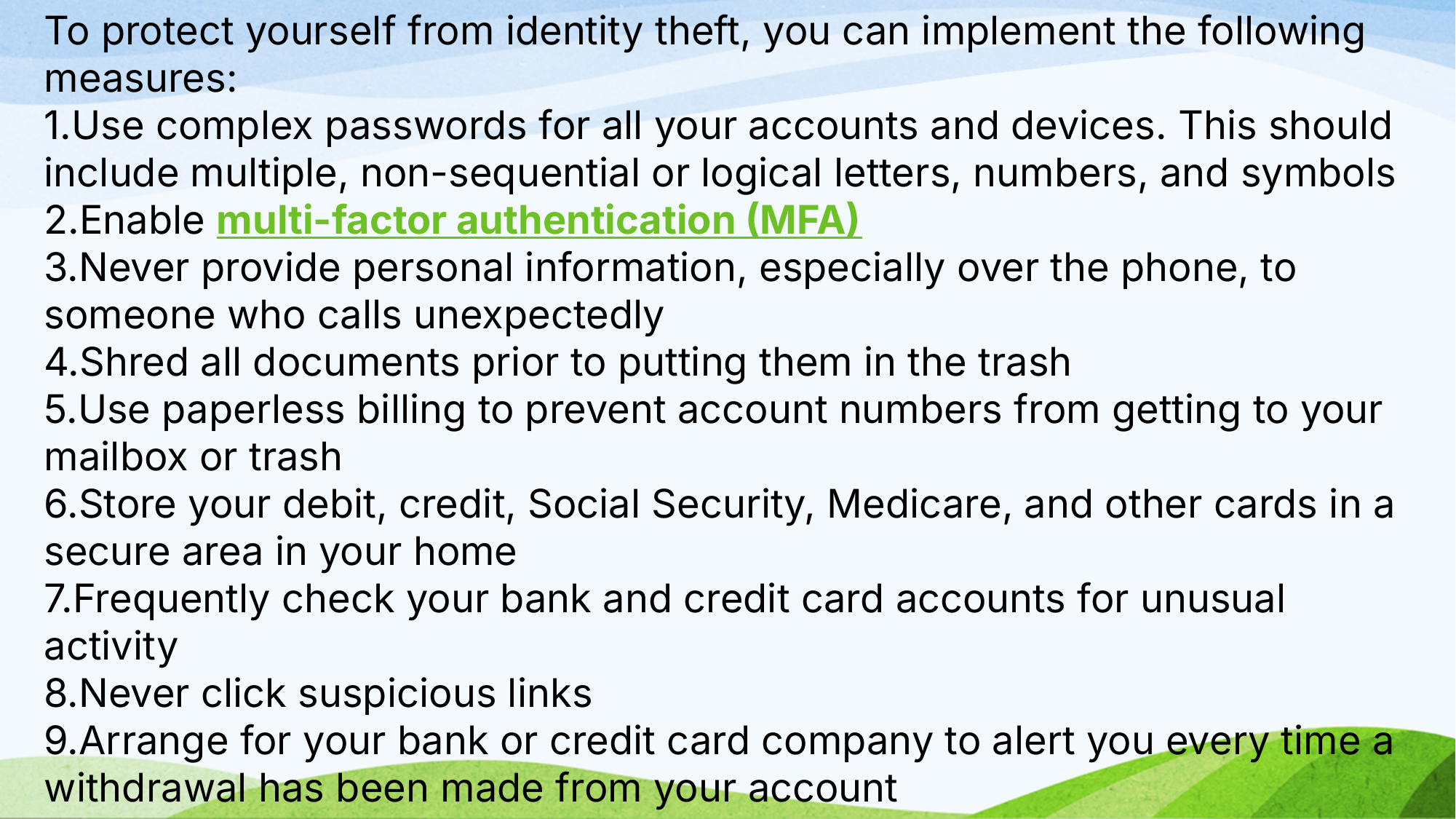

To protect yourself from identity theft, you can implement the following measures:
Use complex passwords for all your accounts and devices. This should include multiple, non-sequential or logical letters, numbers, and symbols
Enable multi-factor authentication (MFA)
Never provide personal information, especially over the phone, to someone who calls unexpectedly
Shred all documents prior to putting them in the trash
Use paperless billing to prevent account numbers from getting to your mailbox or trash
Store your debit, credit, Social Security, Medicare, and other cards in a secure area in your home
Frequently check your bank and credit card accounts for unusual activity
Never click suspicious links
Arrange for your bank or credit card company to alert you every time a withdrawal has been made from your account